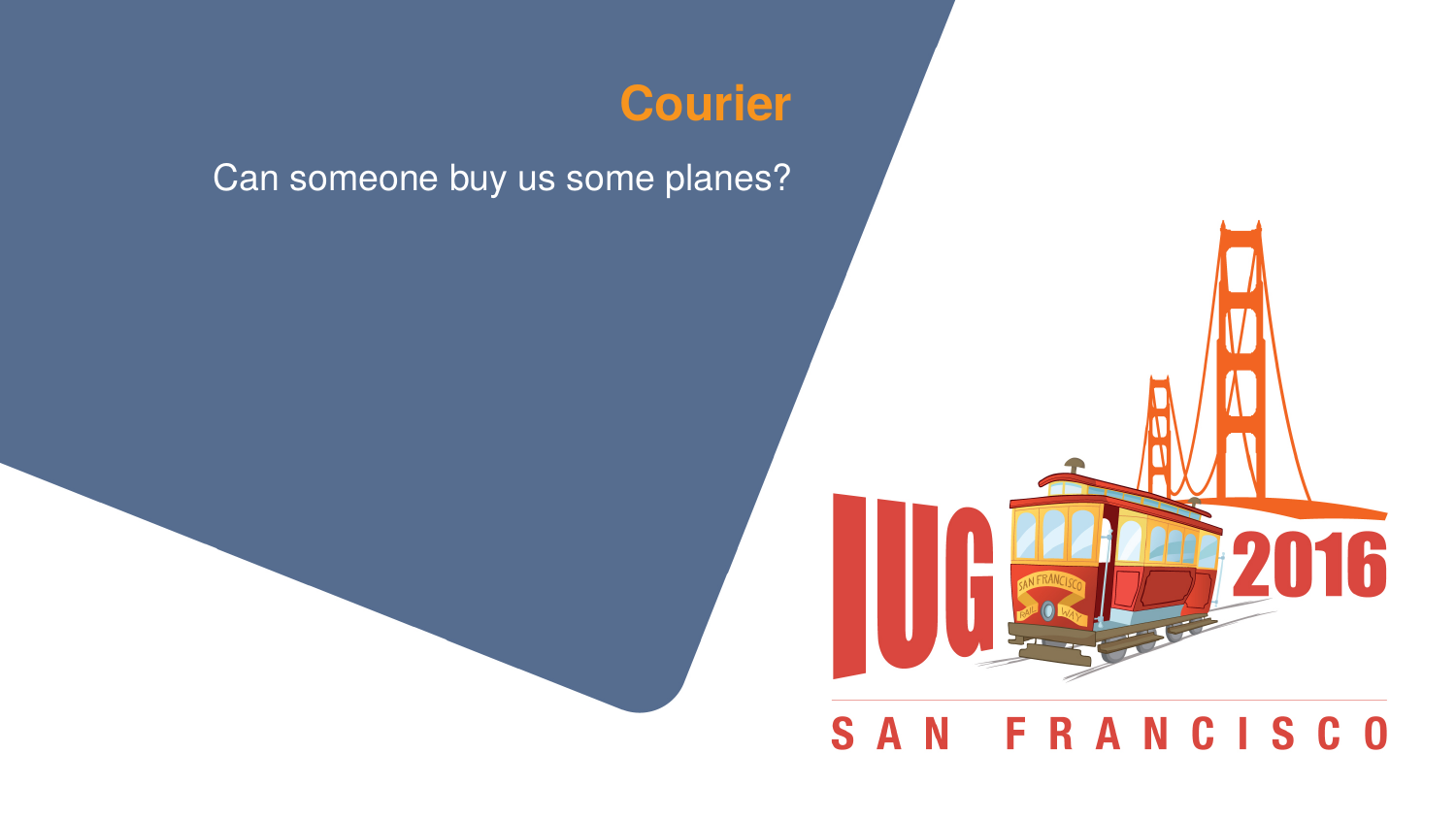

# Courier
Can someone buy us some planes?